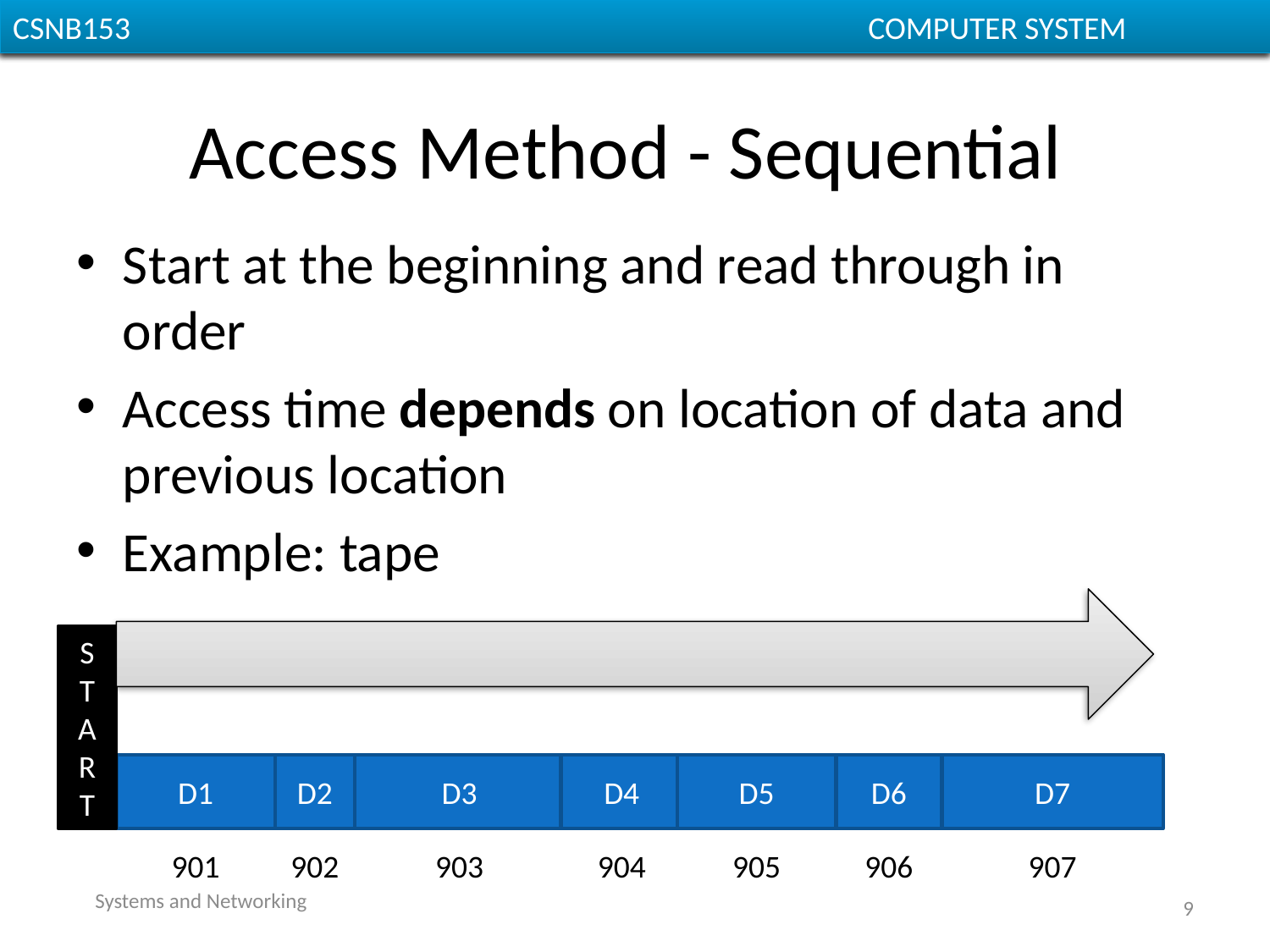

CGMB143						             COMPUTER SYSTEM
CSNB153						             COMPUTER SYSTEM
# Access Method - Sequential
Start at the beginning and read through in order
Access time depends on location of data and previous location
Example: tape

S
T
A
R
T
D1
D2
D3
D4
D5
D6
D7
901
902
903
904
905
906
907
Systems and Networking
9